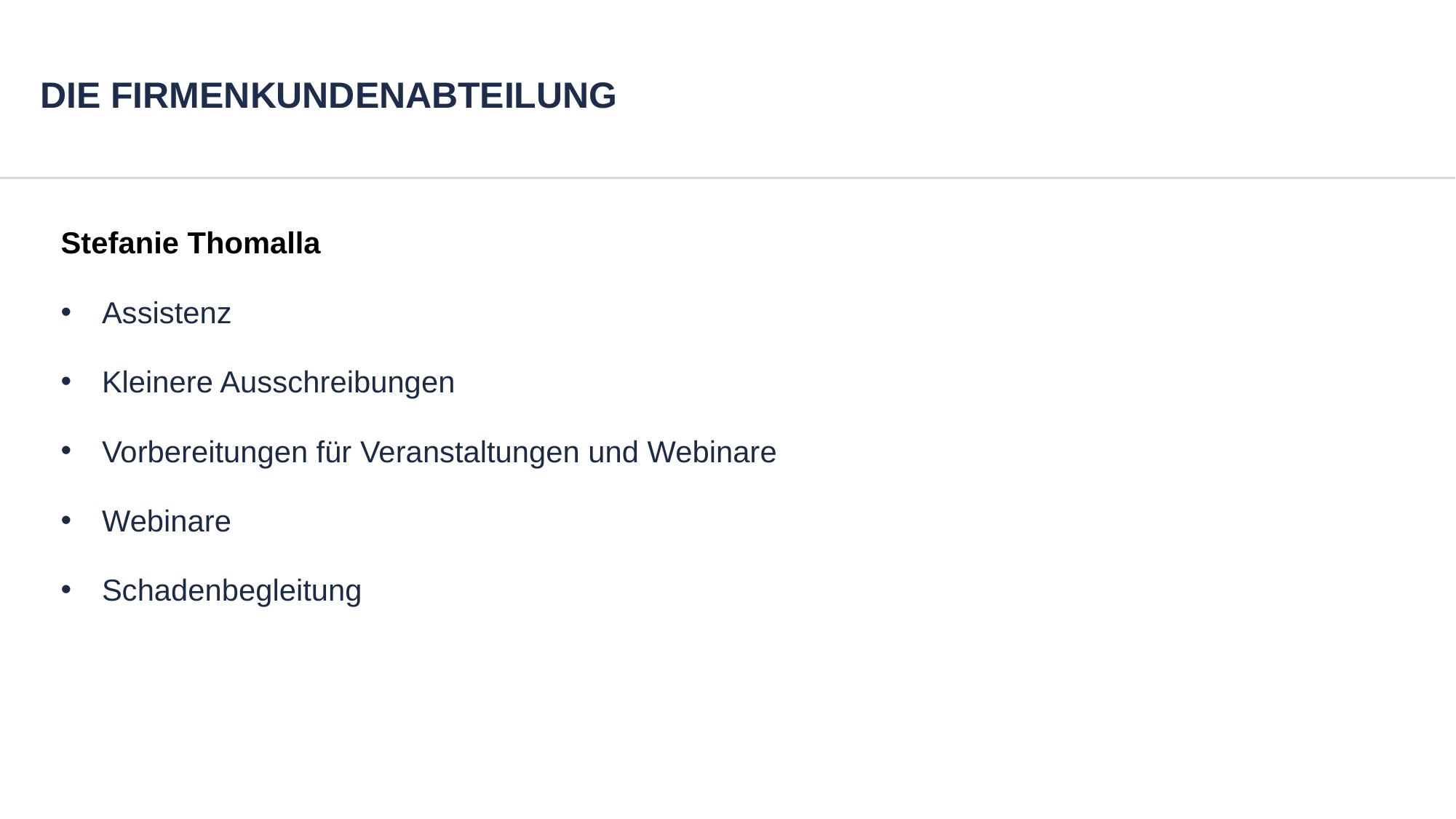

# DIE FIRMENKUNDENABTEILUNG
Stefanie Thomalla
Assistenz
Kleinere Ausschreibungen
Vorbereitungen für Veranstaltungen und Webinare
Webinare
Schadenbegleitung